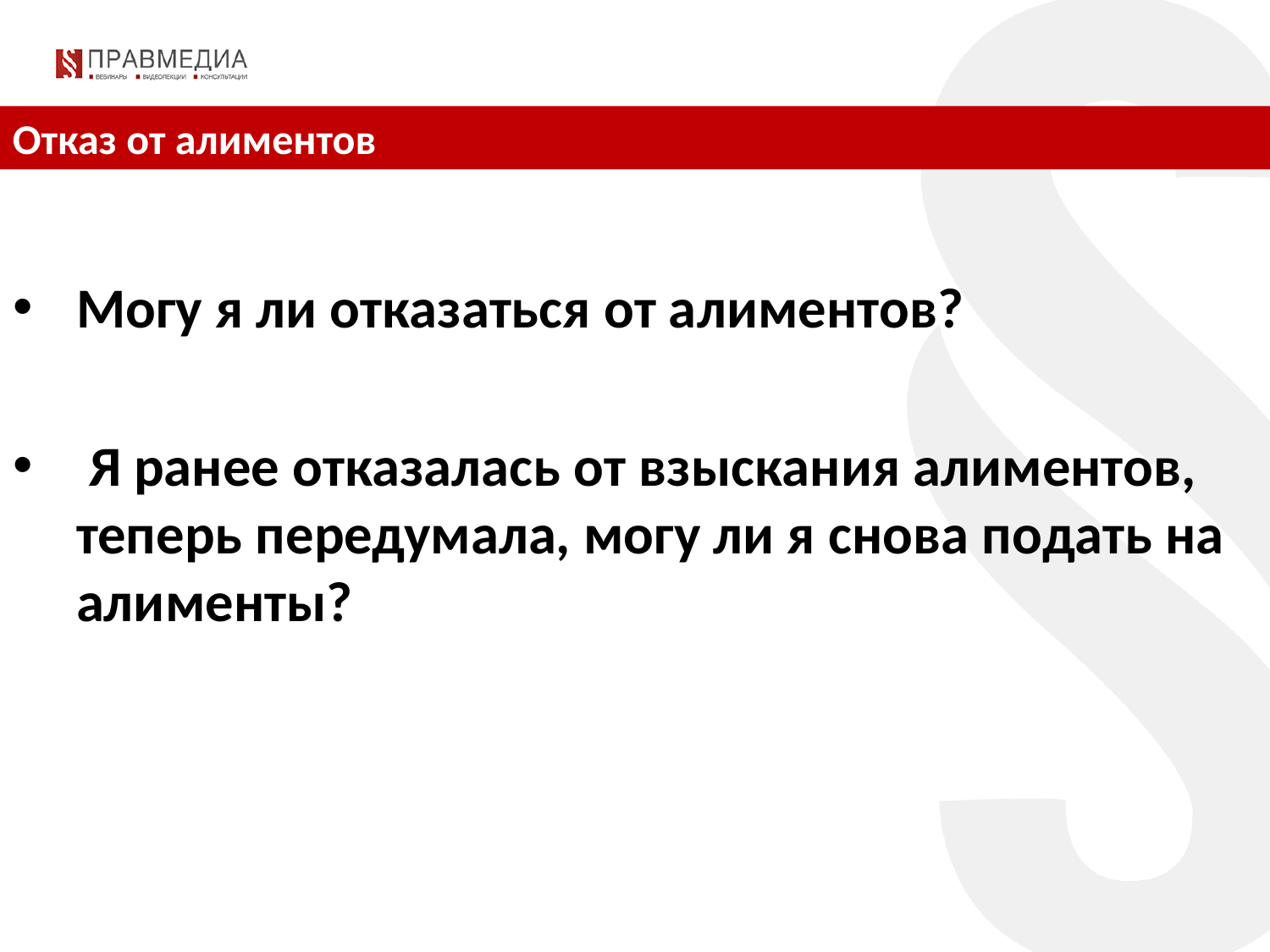

Отказ от алиментов

Могу я ли отказаться от алиментов?

 Я ранее отказалась от взыскания алиментов, теперь передумала, могу ли я снова подать на алименты?